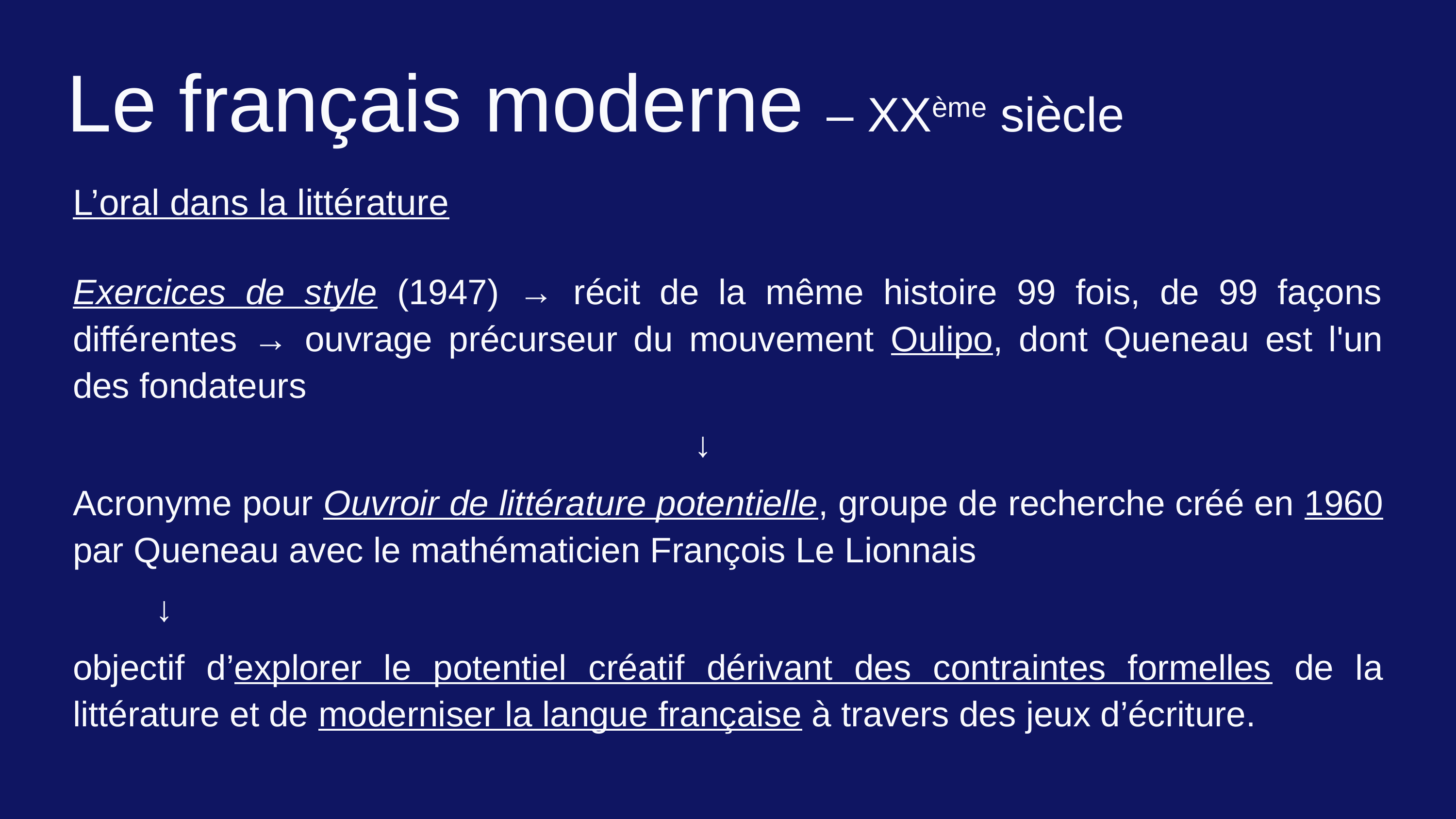

Le français moderne – XXème siècle
L’oral dans la littérature
Exercices de style (1947) → récit de la même histoire 99 fois, de 99 façons différentes → ouvrage précurseur du mouvement Oulipo, dont Queneau est l'un des fondateurs
								    ↓
Acronyme pour Ouvroir de littérature potentielle, groupe de recherche créé en 1960 par Queneau avec le mathématicien François Le Lionnais
	 ↓
objectif d’explorer le potentiel créatif dérivant des contraintes formelles de la littérature et de moderniser la langue française à travers des jeux d’écriture.